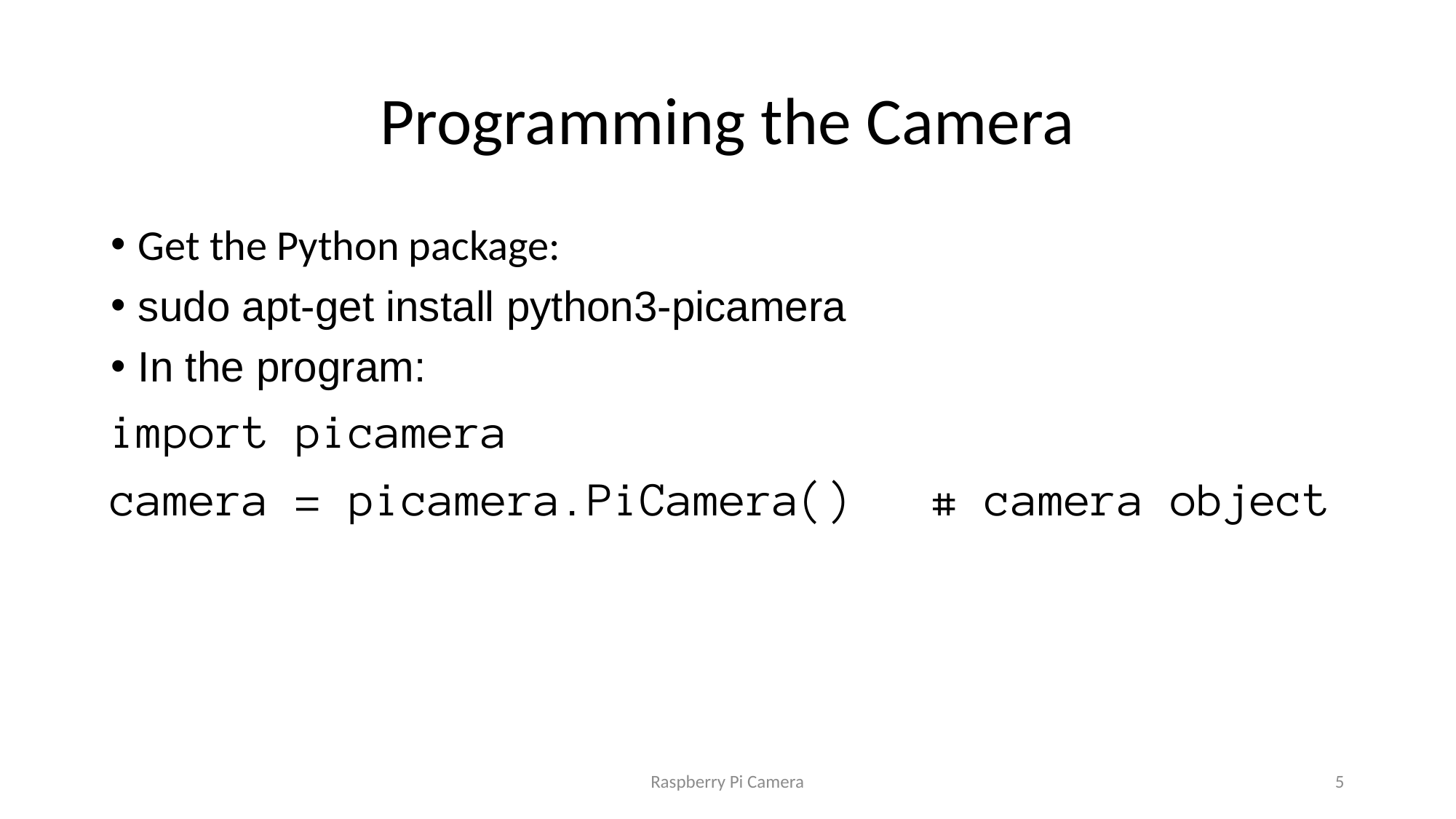

# Programming the Camera
Get the Python package:
sudo apt-get install python3-picamera
In the program:
import picamera
camera = picamera.PiCamera()   # camera object

Raspberry Pi Camera
5